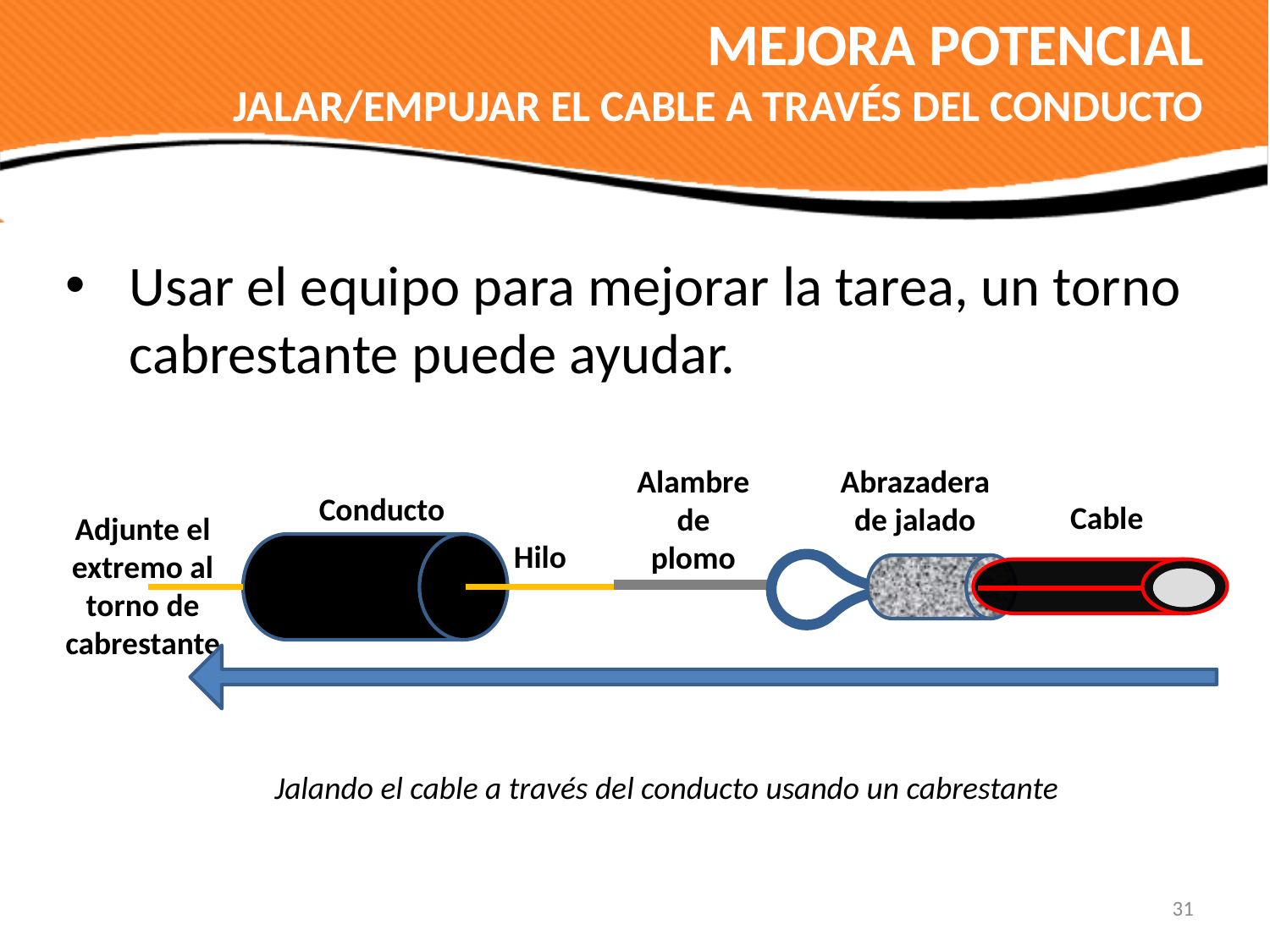

# MEJORA POTENCIAL JALAR/EMPUJAR EL CABLE A TRAVÉS DEL CONDUCTO

Usar el equipo para mejorar la tarea, un torno cabrestante puede ayudar.

Alambre de plomo
Abrazadera de jalado
Conducto
Cable
Adjunte el extremo al torno de cabrestante
Hilo

Jalando el cable a través del conducto usando un cabrestante
31